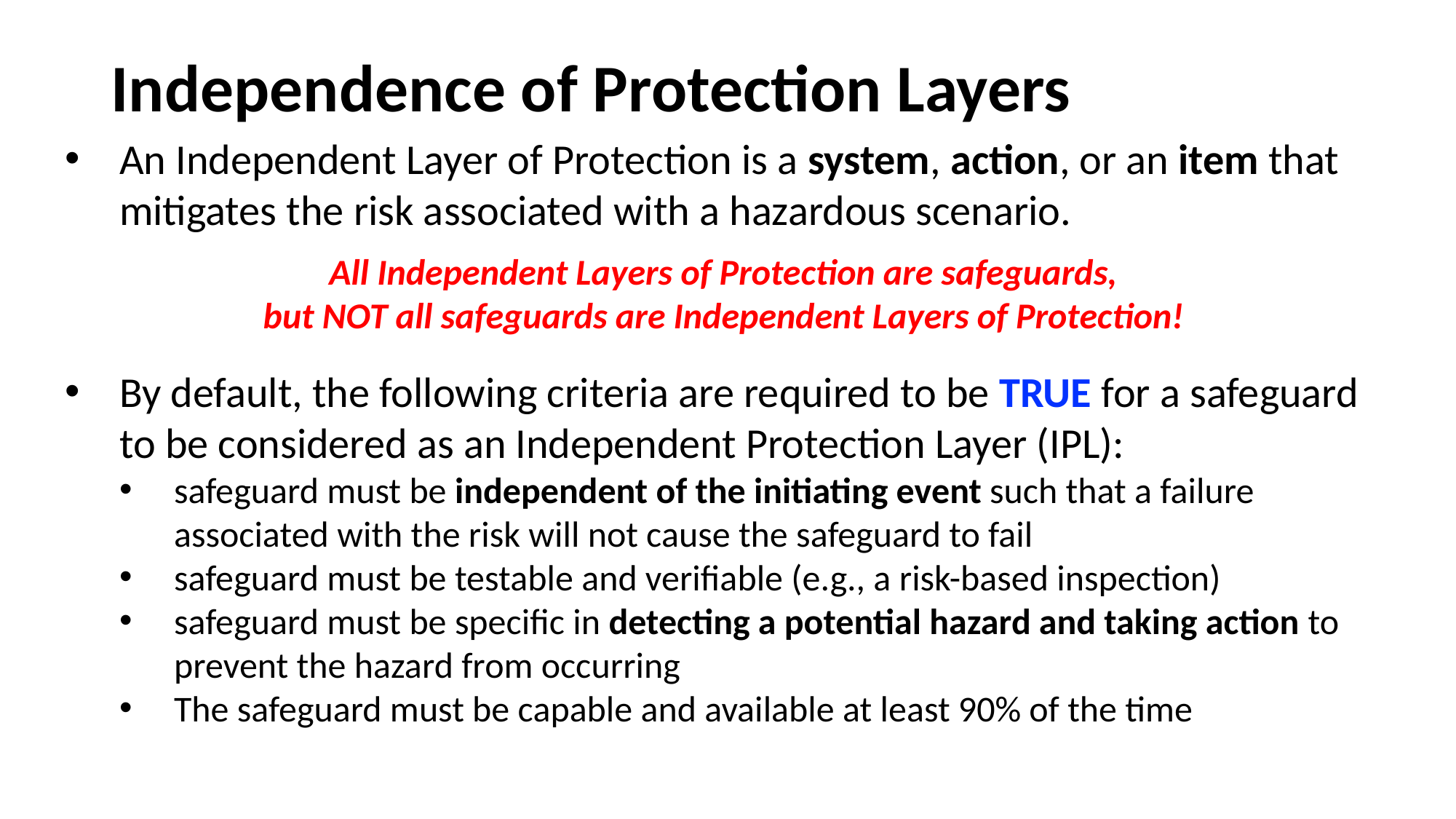

# Independence of Protection Layers
An Independent Layer of Protection is a system, action, or an item that mitigates the risk associated with a hazardous scenario.

All Independent Layers of Protection are safeguards,
but NOT all safeguards are Independent Layers of Protection!

By default, the following criteria are required to be TRUE for a safeguard to be considered as an Independent Protection Layer (IPL):
safeguard must be independent of the initiating event such that a failure associated with the risk will not cause the safeguard to fail
safeguard must be testable and verifiable (e.g., a risk-based inspection)
safeguard must be specific in detecting a potential hazard and taking action to prevent the hazard from occurring
The safeguard must be capable and available at least 90% of the time